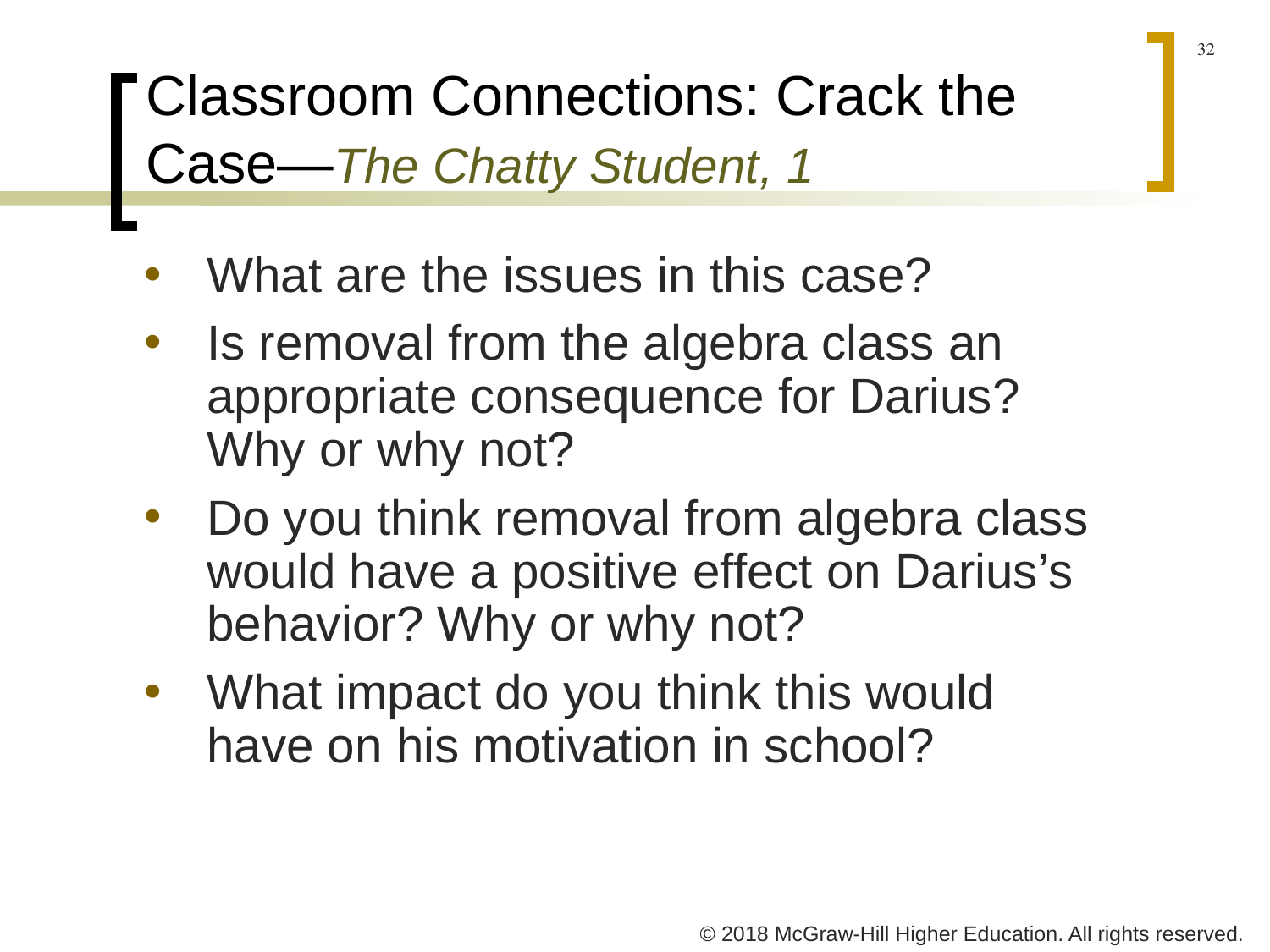

# Classroom Connections: Crack the Case—The Chatty Student, 1
What are the issues in this case?
Is removal from the algebra class an appropriate consequence for Darius? Why or why not?
Do you think removal from algebra class would have a positive effect on Darius’s behavior? Why or why not?
What impact do you think this would have on his motivation in school?